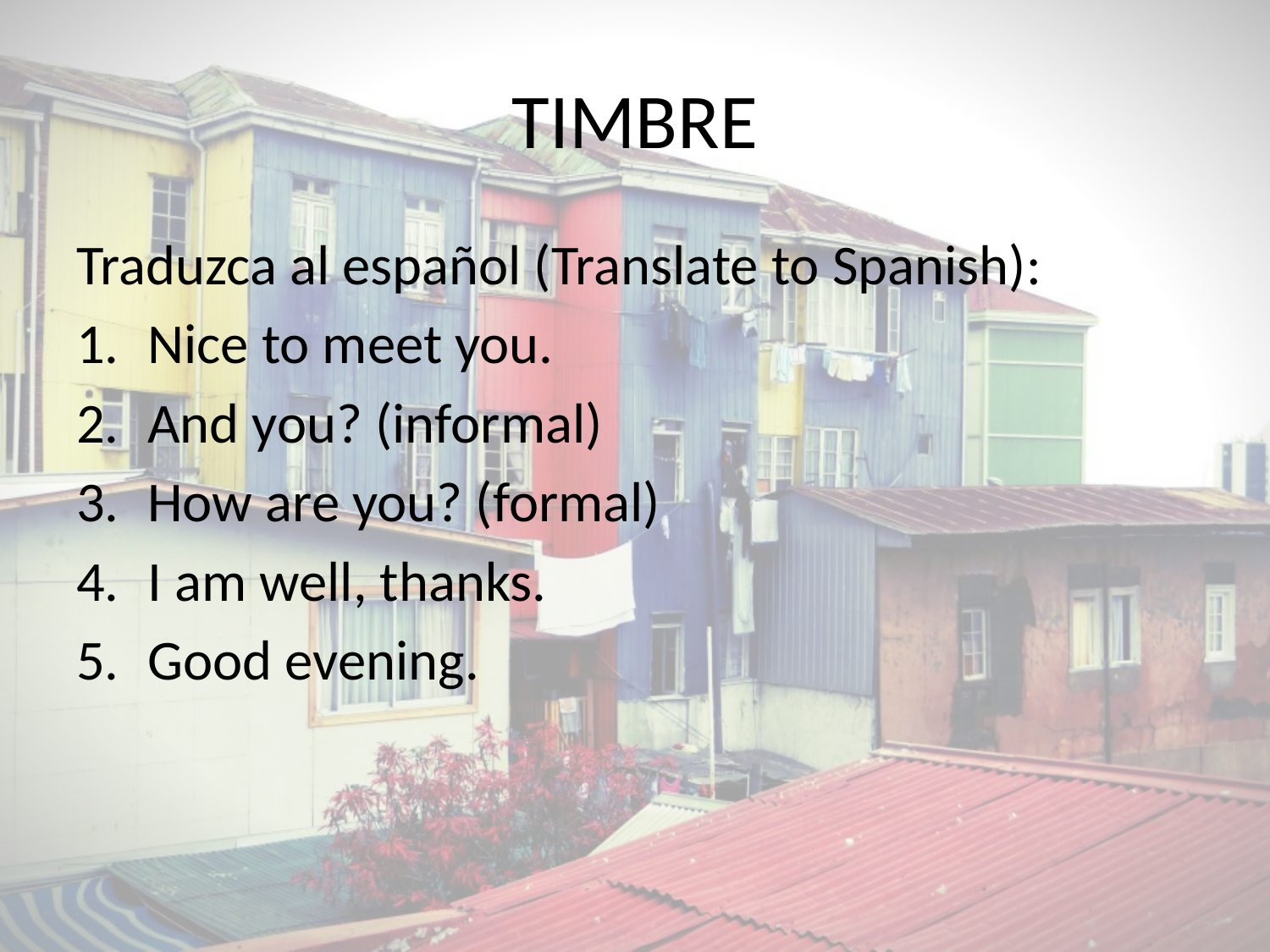

# TIMBRE
Traduzca al español (Translate to Spanish):
Nice to meet you.
And you? (informal)
How are you? (formal)
I am well, thanks.
Good evening.